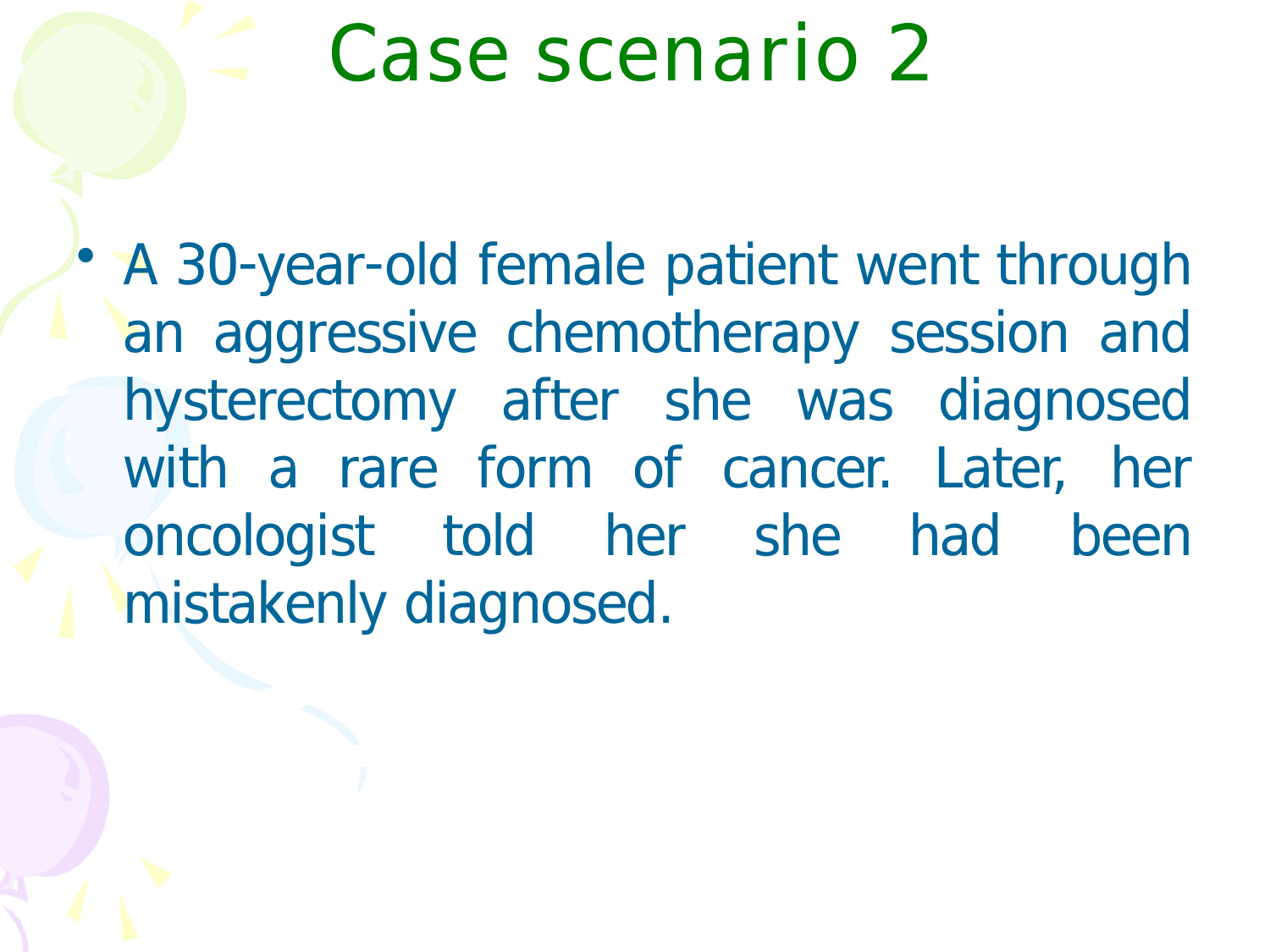

# Case scenario 2
A 30-year-old female patient went through an aggressive chemotherapy session and hysterectomy after she was diagnosed with a rare form of cancer. Later, her oncologist told her she had been mistakenly diagnosed.